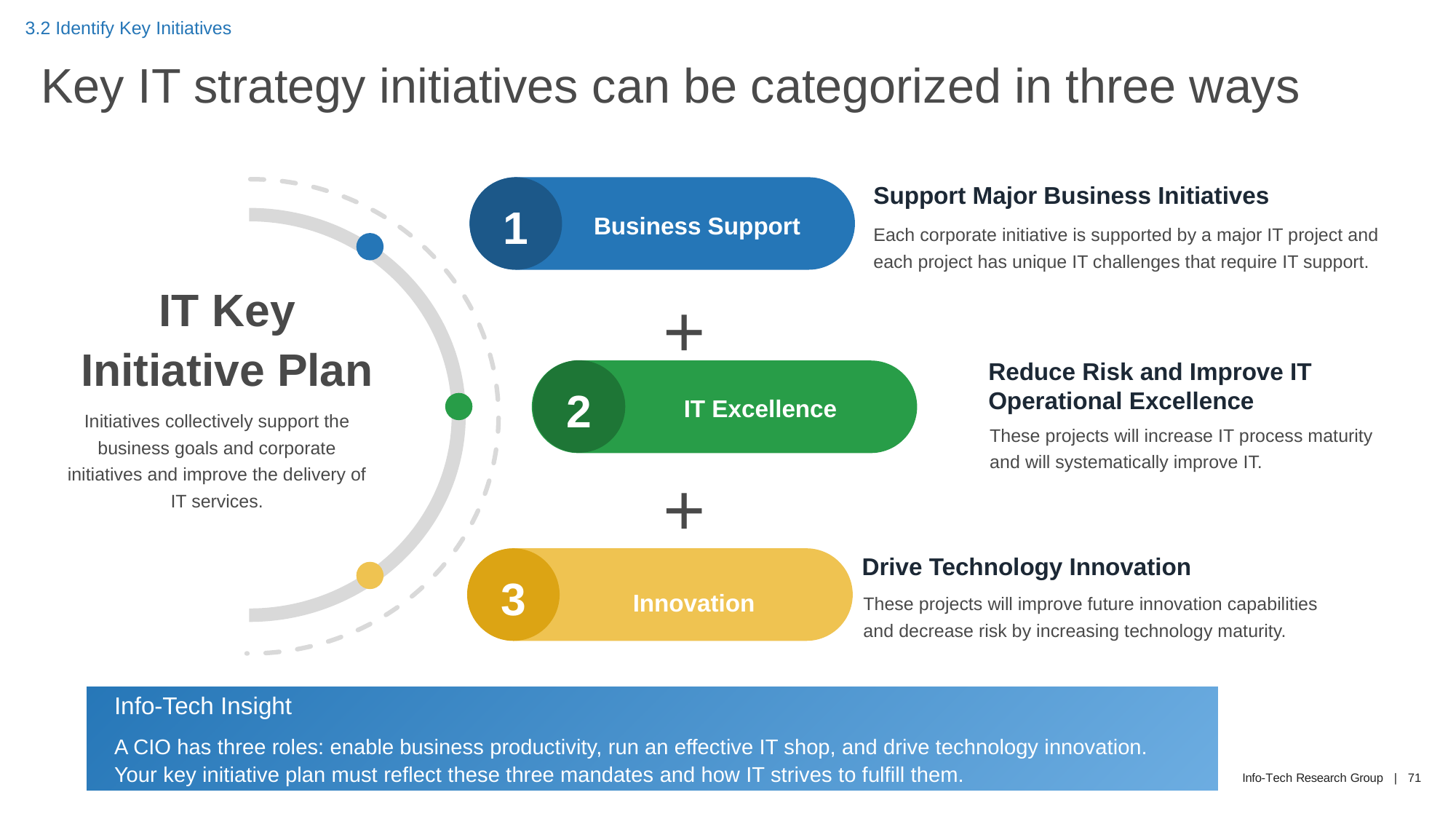

3.2 Identify Key Initiatives
# Key IT strategy initiatives can be categorized in three ways
Support Major Business Initiatives

1
Business Support

Each corporate initiative is supported by a major IT project and each project has unique IT challenges that require IT support.

IT Key Initiative Plan
+
Reduce Risk and Improve IT Operational Excellence

2
IT Excellence

Initiatives collectively support the business goals and corporate initiatives and improve the delivery of IT services.
These projects will increase IT process maturity and will systematically improve IT.
+
Drive Technology Innovation

3

Innovation
These projects will improve future innovation capabilities and decrease risk by increasing technology maturity.
Info-Tech Insight
A CIO has three roles: enable business productivity, run an effective IT shop, and drive technology innovation. Your key initiative plan must reflect these three mandates and how IT strives to fulfill them.